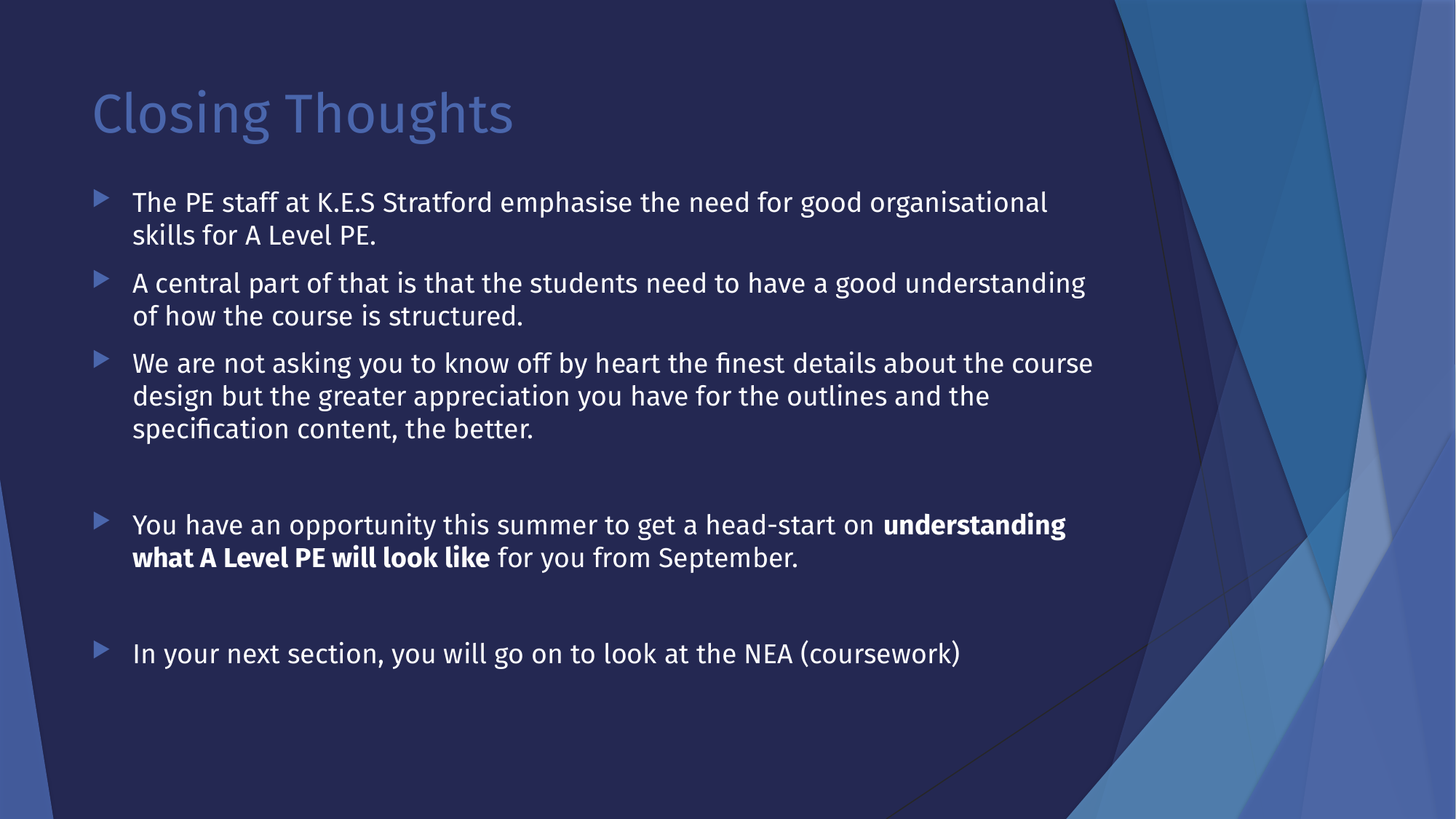

# Closing Thoughts
The PE staff at K.E.S Stratford emphasise the need for good organisational skills for A Level PE.
A central part of that is that the students need to have a good understanding of how the course is structured.
We are not asking you to know off by heart the finest details about the course design but the greater appreciation you have for the outlines and the specification content, the better.

You have an opportunity this summer to get a head-start on understanding what A Level PE will look like for you from September.

In your next section, you will go on to look at the NEA (coursework)